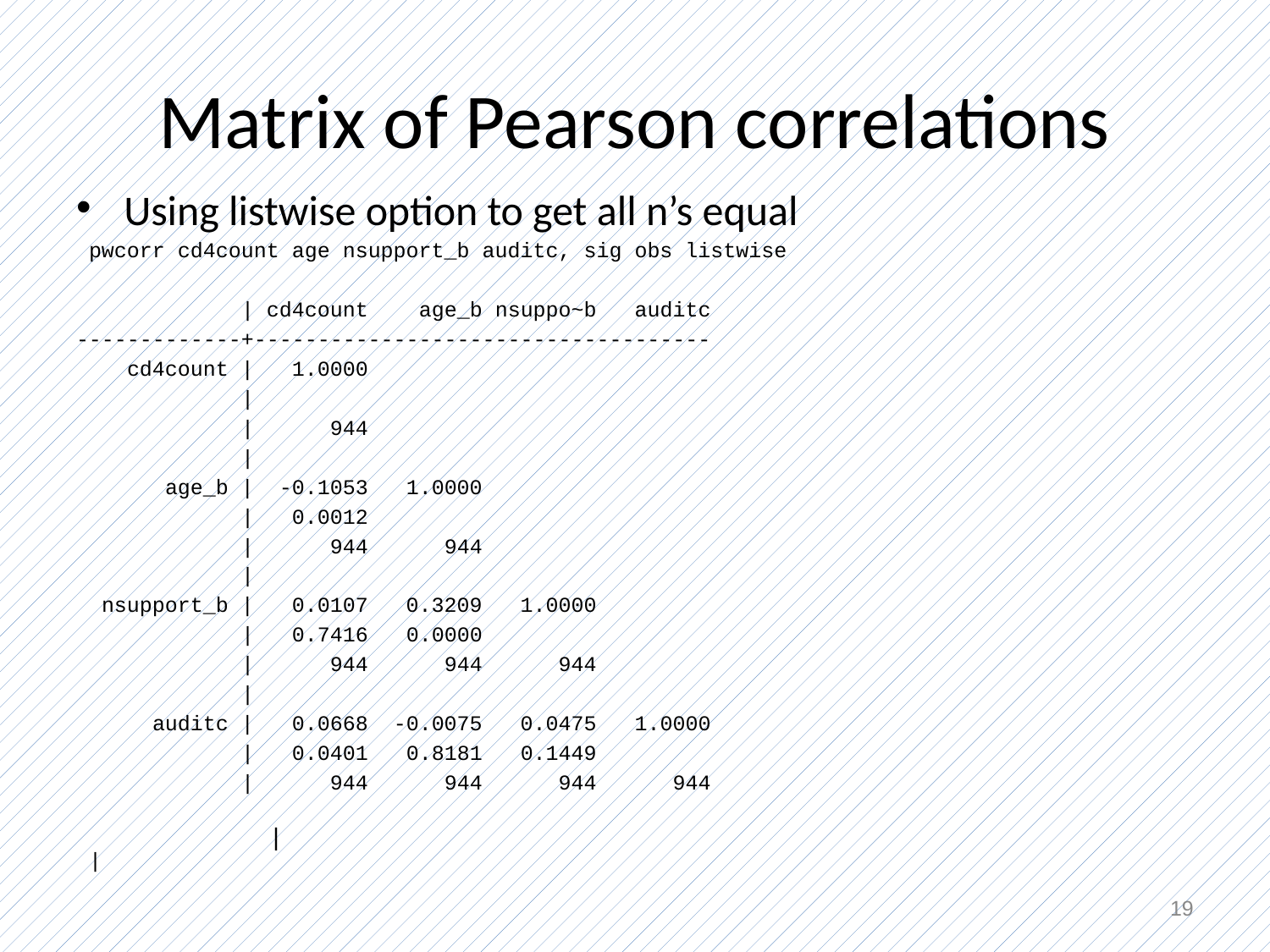

# Matrix of Pearson correlations
Using listwise option to get all n’s equal
 pwcorr cd4count age nsupport_b auditc, sig obs listwise

             | cd4count    age_b nsuppo~b   auditc
-------------+------------------------------------
    cd4count |   1.0000
             |
             |      944
             |
       age_b |  -0.1053   1.0000
             |   0.0012
             |      944      944
             |
  nsupport_b |   0.0107   0.3209   1.0000
             |   0.7416   0.0000
             |      944      944      944
             |
      auditc |   0.0668  -0.0075   0.0475   1.0000
             |   0.0401   0.8181   0.1449
             |      944      944      944      944

             |
 |
19